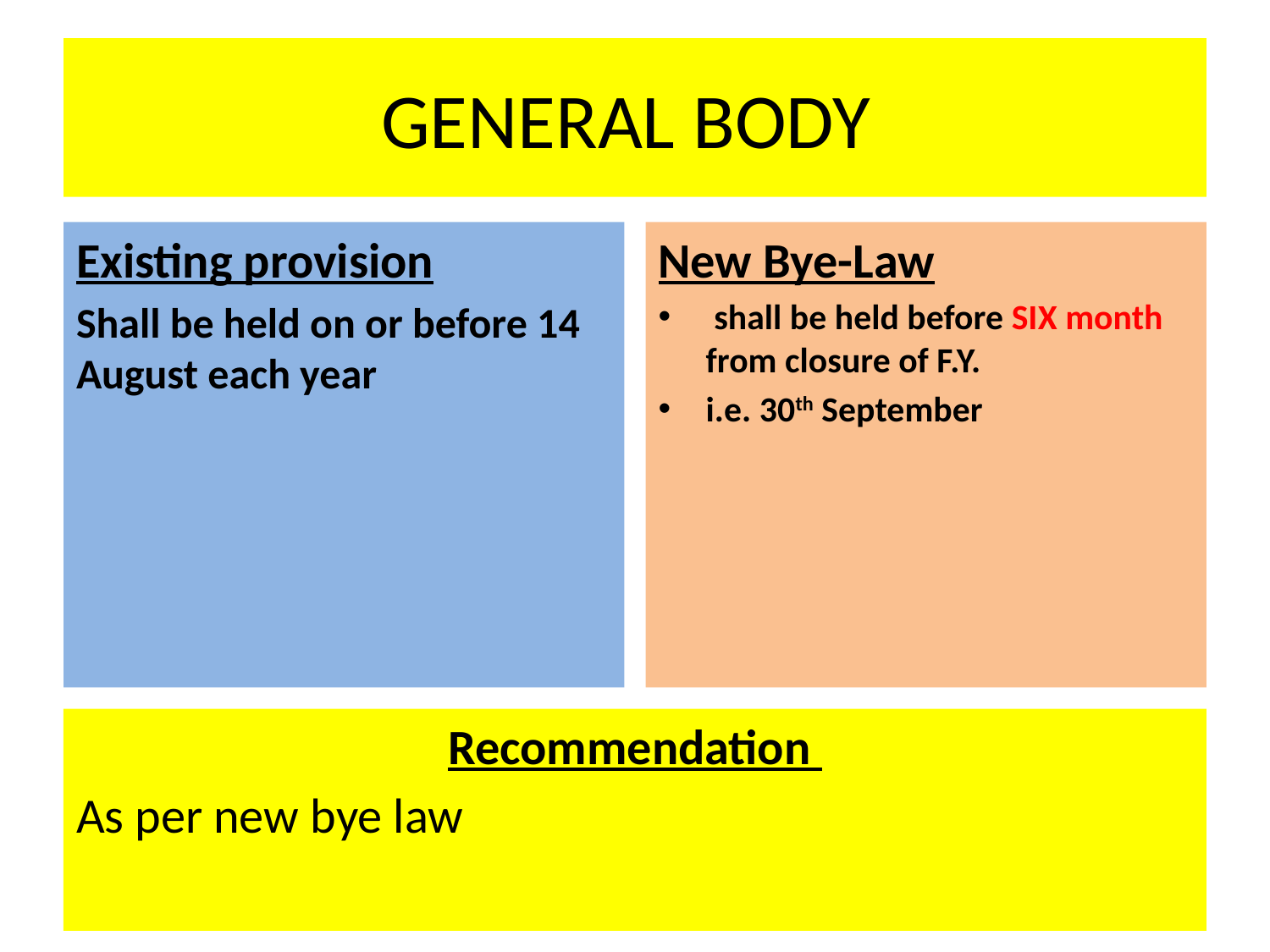

# GENERAL BODY
New Bye-Law
 shall be held before SIX month from closure of F.Y.
i.e. 30th September
Existing provision
Shall be held on or before 14 August each year

Recommendation
As per new bye law